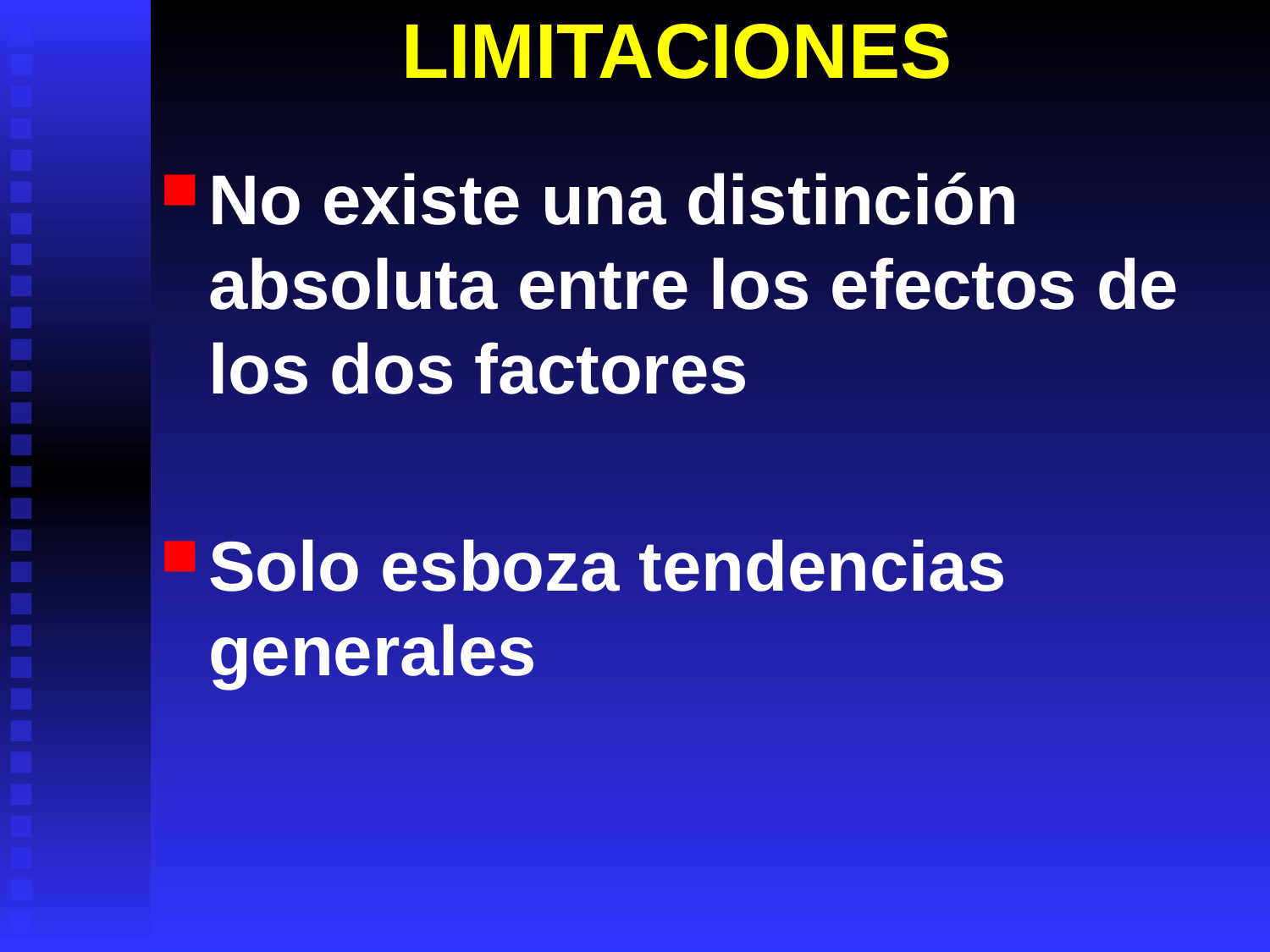

# LIMITACIONES
No existe una distinción absoluta entre los efectos de los dos factores

Solo esboza tendencias generales